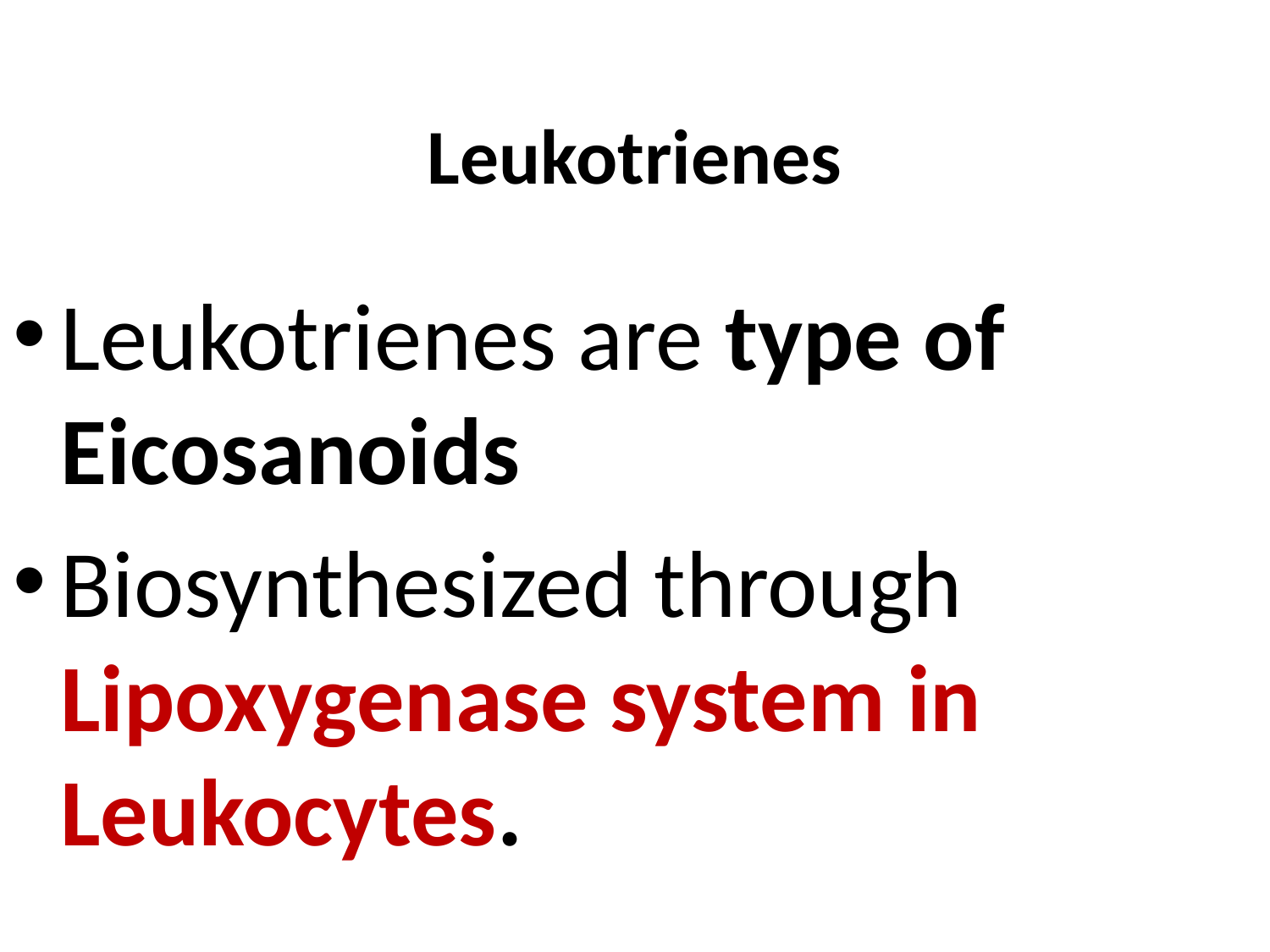

# Leukotrienes
Leukotrienes are type of Eicosanoids
Biosynthesized through Lipoxygenase system in Leukocytes.